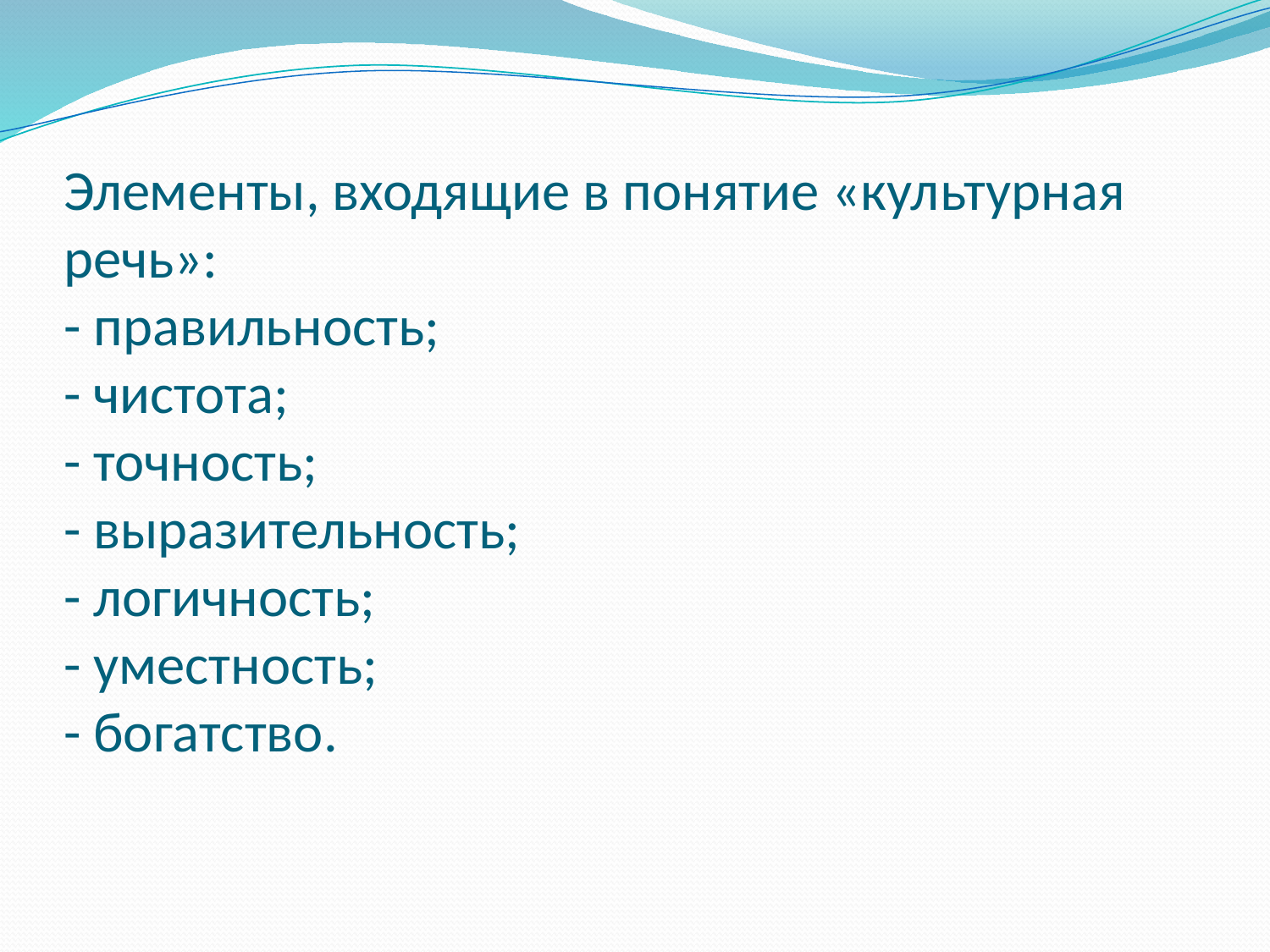

# Элементы, входящие в понятие «культурная речь»: - правильность; - чистота; - точность; - выразительность; - логичность; - уместность; - богатство.